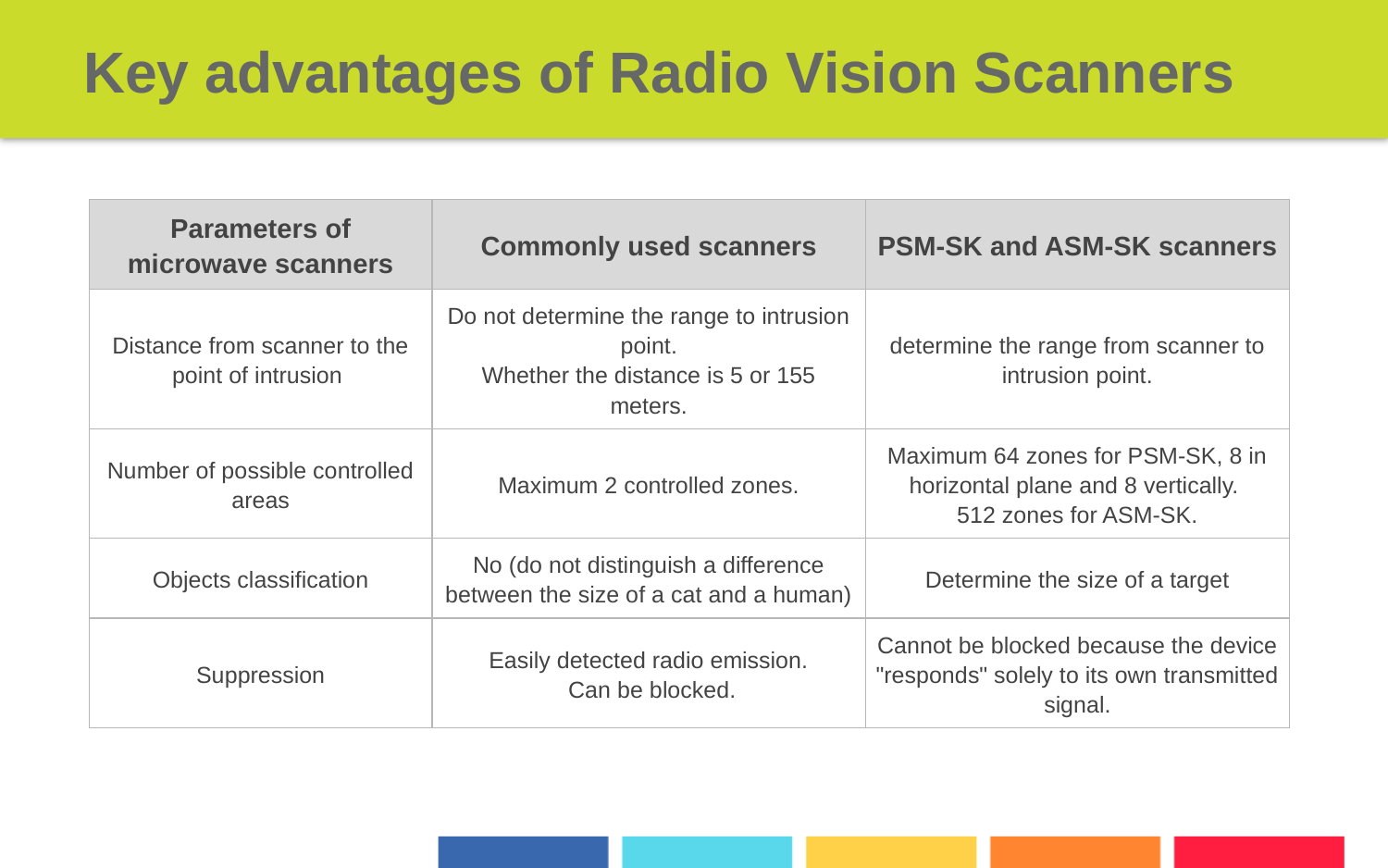

# Key advantages of Radio Vision Scanners
| Parameters of microwave scanners | Commonly used scanners | PSM-SK and ASM-SK scanners |
| --- | --- | --- |
| Distance from scanner to the point of intrusion | Do not determine the range to intrusion point. Whether the distance is 5 or 155 meters. | determine the range from scanner to intrusion point. |
| Number of possible controlled areas | Maximum 2 controlled zones. | Maximum 64 zones for PSM-SK, 8 in horizontal plane and 8 vertically. 512 zones for ASM-SK. |
| Objects classification | No (do not distinguish a difference between the size of a cat and a human) | Determine the size of a target |
| Suppression | Easily detected radio emission. Can be blocked. | Cannot be blocked because the device "responds" solely to its own transmitted signal. |